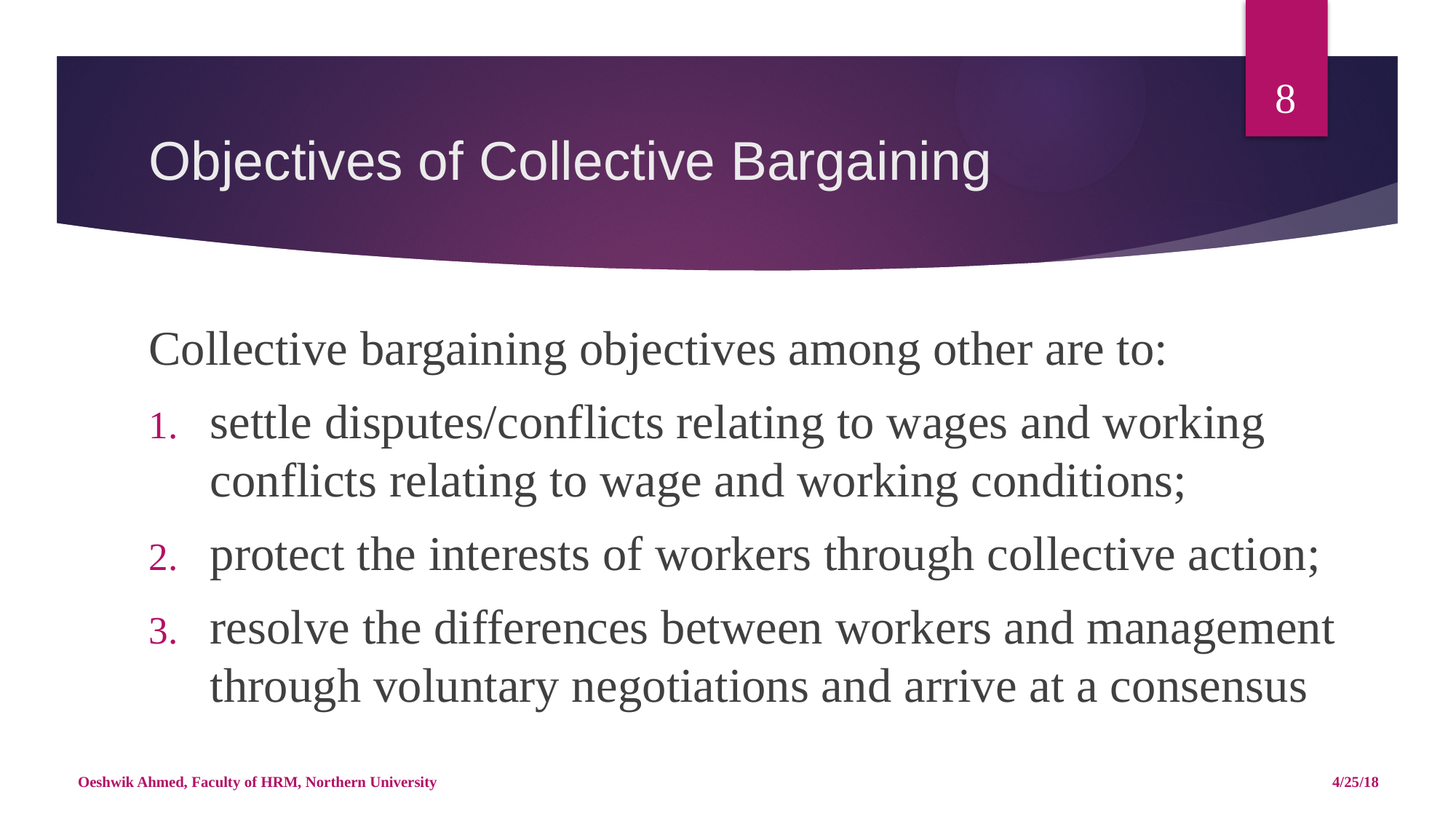

8
# Objectives of Collective Bargaining
Collective bargaining objectives among other are to:
settle disputes/conflicts relating to wages and working conflicts relating to wage and working conditions;
protect the interests of workers through collective action;
resolve the differences between workers and management through voluntary negotiations and arrive at a consensus
Oeshwik Ahmed, Faculty of HRM, Northern University
4/25/18